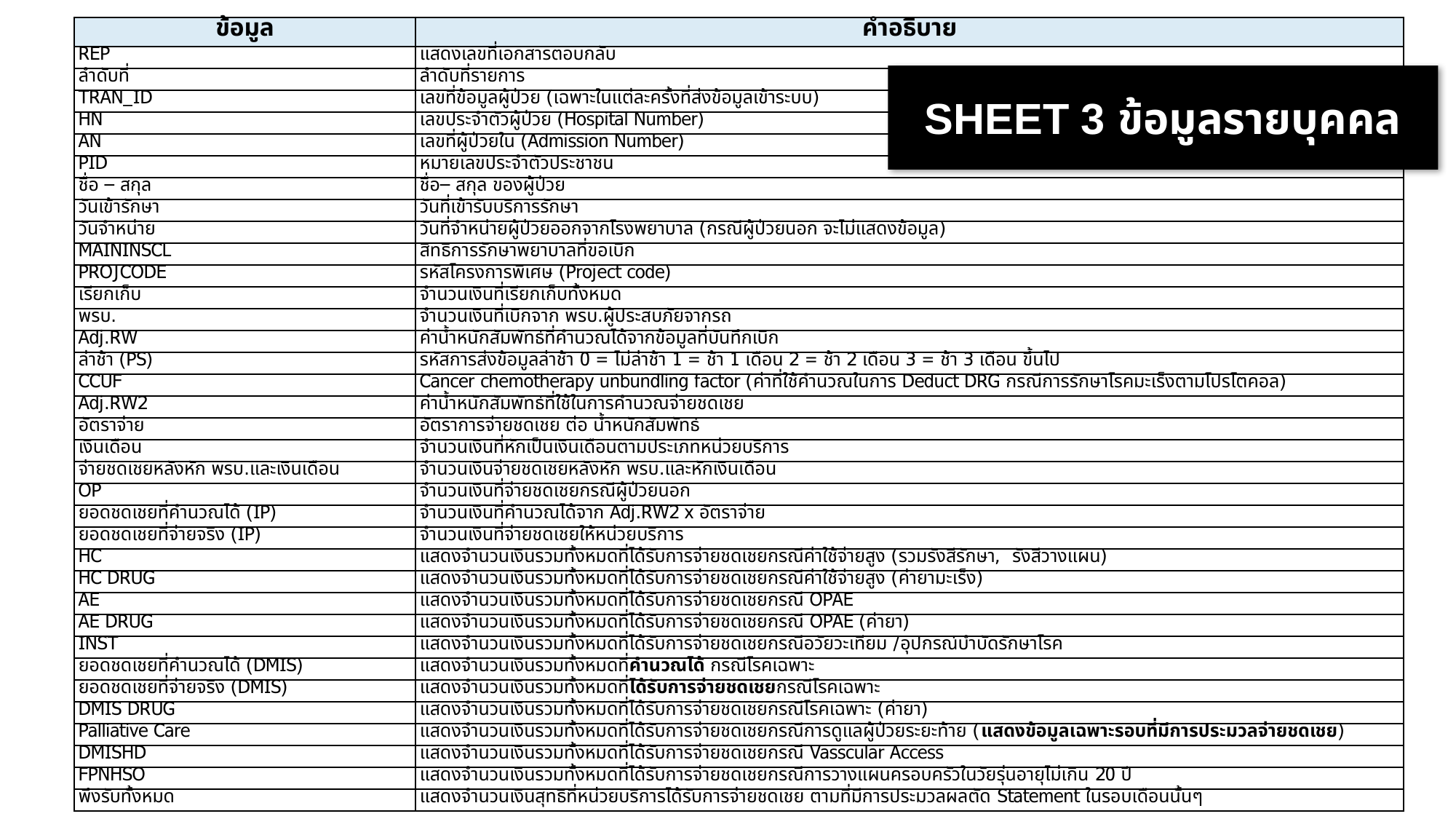

| ข้อมูล | คำอธิบาย |
| --- | --- |
| REP | แสดงเลขที่เอกสารตอบกลับ |
| ลำดับที่ | ลำดับที่รายการ |
| TRAN\_ID | เลขที่ข้อมูลผู้ป่วย (เฉพาะในแต่ละครั้งที่ส่งข้อมูลเข้าระบบ) |
| HN | เลขประจำตัวผู้ป่วย (Hospital Number) |
| AN | เลขที่ผู้ป่วยใน (Admission Number) |
| PID | หมายเลขประจำตัวประชาชน |
| ชื่อ – สกุล | ชื่อ– สกุล ของผู้ป่วย |
| วันเข้ารักษา | วันที่เข้ารับบริการรักษา |
| วันจำหน่าย | วันที่จำหน่ายผู้ป่วยออกจากโรงพยาบาล (กรณีผู้ป่วยนอก จะไม่แสดงข้อมูล) |
| MAININSCL | สิทธิการรักษาพยาบาลที่ขอเบิก |
| PROJCODE | รหัสโครงการพิเศษ (Project code) |
| เรียกเก็บ | จำนวนเงินที่เรียกเก็บทั้งหมด |
| พรบ. | จำนวนเงินที่เบิกจาก พรบ.ผู้ประสบภัยจากรถ |
| Adj.RW | ค่าน้ำหนักสัมพัทธ์ที่คำนวณได้จากข้อมูลที่บันทึกเบิก |
| ล่าช้า (PS) | รหัสการส่งข้อมูลล่าช้า 0 = ไม่ล่าช้า 1 = ช้า 1 เดือน 2 = ช้า 2 เดือน 3 = ช้า 3 เดือน ขึ้นไป |
| CCUF | Cancer chemotherapy unbundling factor (ค่าที่ใช้คำนวณในการ Deduct DRG กรณีการรักษาโรคมะเร็งตามโปรโตคอล) |
| Adj.RW2 | ค่าน้ำหนักสัมพัทธ์ที่ใช้ในการคำนวณจ่ายชดเชย |
| อัตราจ่าย | อัตราการจ่ายชดเชย ต่อ น้ำหนักสัมพัทธ์ |
| เงินเดือน | จำนวนเงินที่หักเป็นเงินเดือนตามประเภทหน่วยบริการ |
| จ่ายชดเชยหลังหัก พรบ.และเงินเดือน | จำนวนเงินจ่ายชดเชยหลังหัก พรบ.และหักเงินเดือน |
| OP | จำนวนเงินที่จ่ายชดเชยกรณีผู้ป่วยนอก |
| ยอดชดเชยที่คำนวณได้ (IP) | จำนวนเงินที่คำนวณได้จาก Adj.RW2 x อัตราจ่าย |
| ยอดชดเชยที่จ่ายจริง (IP) | จำนวนเงินที่จ่ายชดเชยให้หน่วยบริการ |
| HC | แสดงจำนวนเงินรวมทั้งหมดที่ได้รับการจ่ายชดเชยกรณีค่าใช้จ่ายสูง (รวมรังสีรักษา, รังสีวางแผน) |
| HC DRUG | แสดงจำนวนเงินรวมทั้งหมดที่ได้รับการจ่ายชดเชยกรณีค่าใช้จ่ายสูง (ค่ายามะเร็ง) |
| AE | แสดงจำนวนเงินรวมทั้งหมดที่ได้รับการจ่ายชดเชยกรณี OPAE |
| AE DRUG | แสดงจำนวนเงินรวมทั้งหมดที่ได้รับการจ่ายชดเชยกรณี OPAE (ค่ายา) |
| INST | แสดงจำนวนเงินรวมทั้งหมดที่ได้รับการจ่ายชดเชยกรณีอวัยวะเทียม /อุปกรณ์บำบัดรักษาโรค |
| ยอดชดเชยที่คำนวณได้ (DMIS) | แสดงจำนวนเงินรวมทั้งหมดที่คำนวณได้ กรณีโรคเฉพาะ |
| ยอดชดเชยที่จ่ายจริง (DMIS) | แสดงจำนวนเงินรวมทั้งหมดที่ได้รับการจ่ายชดเชยกรณีโรคเฉพาะ |
| DMIS DRUG | แสดงจำนวนเงินรวมทั้งหมดที่ได้รับการจ่ายชดเชยกรณีโรคเฉพาะ (ค่ายา) |
| Palliative Care | แสดงจำนวนเงินรวมทั้งหมดที่ได้รับการจ่ายชดเชยกรณีการดูแลผู้ป่วยระยะท้าย (แสดงข้อมูลเฉพาะรอบที่มีการประมวลจ่ายชดเชย) |
| DMISHD | แสดงจำนวนเงินรวมทั้งหมดที่ได้รับการจ่ายชดเชยกรณี Vasscular Access |
| FPNHSO | แสดงจำนวนเงินรวมทั้งหมดที่ได้รับการจ่ายชดเชยกรณีการวางแผนครอบครัวในวัยรุ่นอายุไม่เกิน 20 ปี |
| พึงรับทั้งหมด | แสดงจำนวนเงินสุทธิที่หน่วยบริการได้รับการจ่ายชดเชย ตามที่มีการประมวลผลตัด Statement ในรอบเดือนนั้นๆ |
# Sheet 3 ข้อมูลรายบุคคล